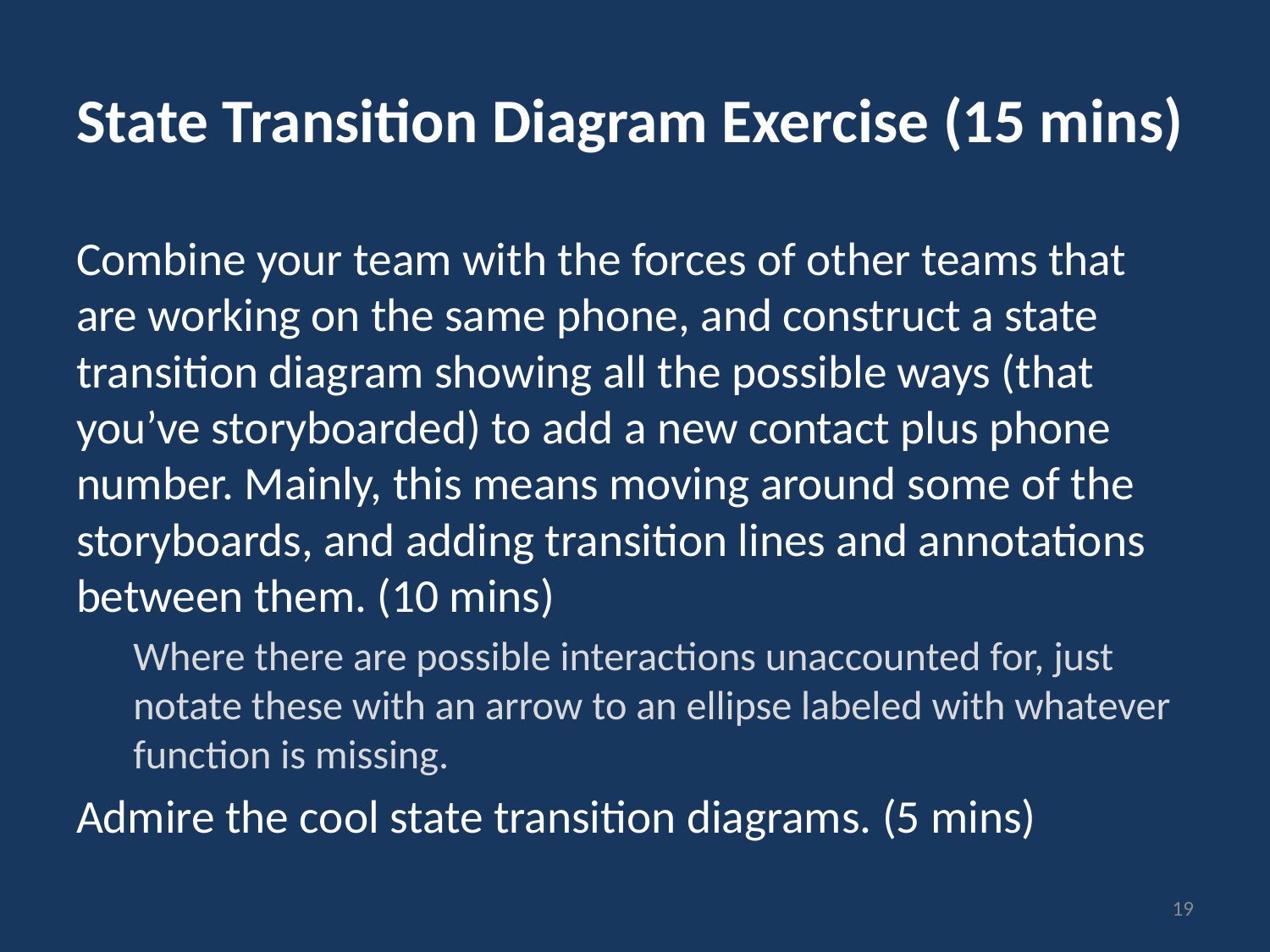

# State Transition Diagram Exercise (15 mins)
Combine your team with the forces of other teams that are working on the same phone, and construct a state transition diagram showing all the possible ways (that you’ve storyboarded) to add a new contact plus phone number. Mainly, this means moving around some of the storyboards, and adding transition lines and annotations between them. (10 mins)
Where there are possible interactions unaccounted for, just notate these with an arrow to an ellipse labeled with whatever function is missing.
Admire the cool state transition diagrams. (5 mins)
19